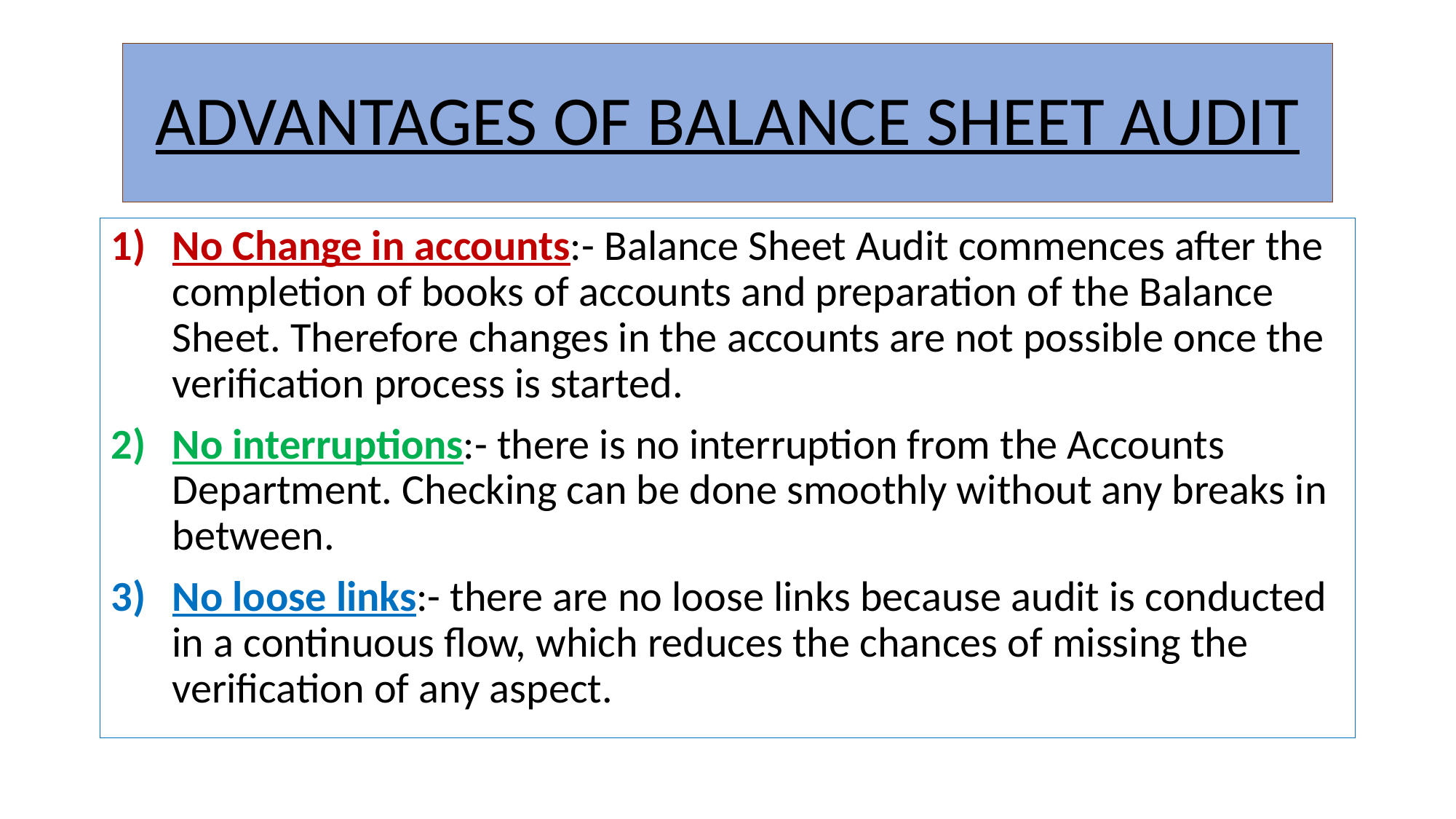

# ADVANTAGES OF BALANCE SHEET AUDIT
No Change in accounts:- Balance Sheet Audit commences after the completion of books of accounts and preparation of the Balance Sheet. Therefore changes in the accounts are not possible once the verification process is started.
No interruptions:- there is no interruption from the Accounts Department. Checking can be done smoothly without any breaks in between.
No loose links:- there are no loose links because audit is conducted in a continuous flow, which reduces the chances of missing the verification of any aspect.